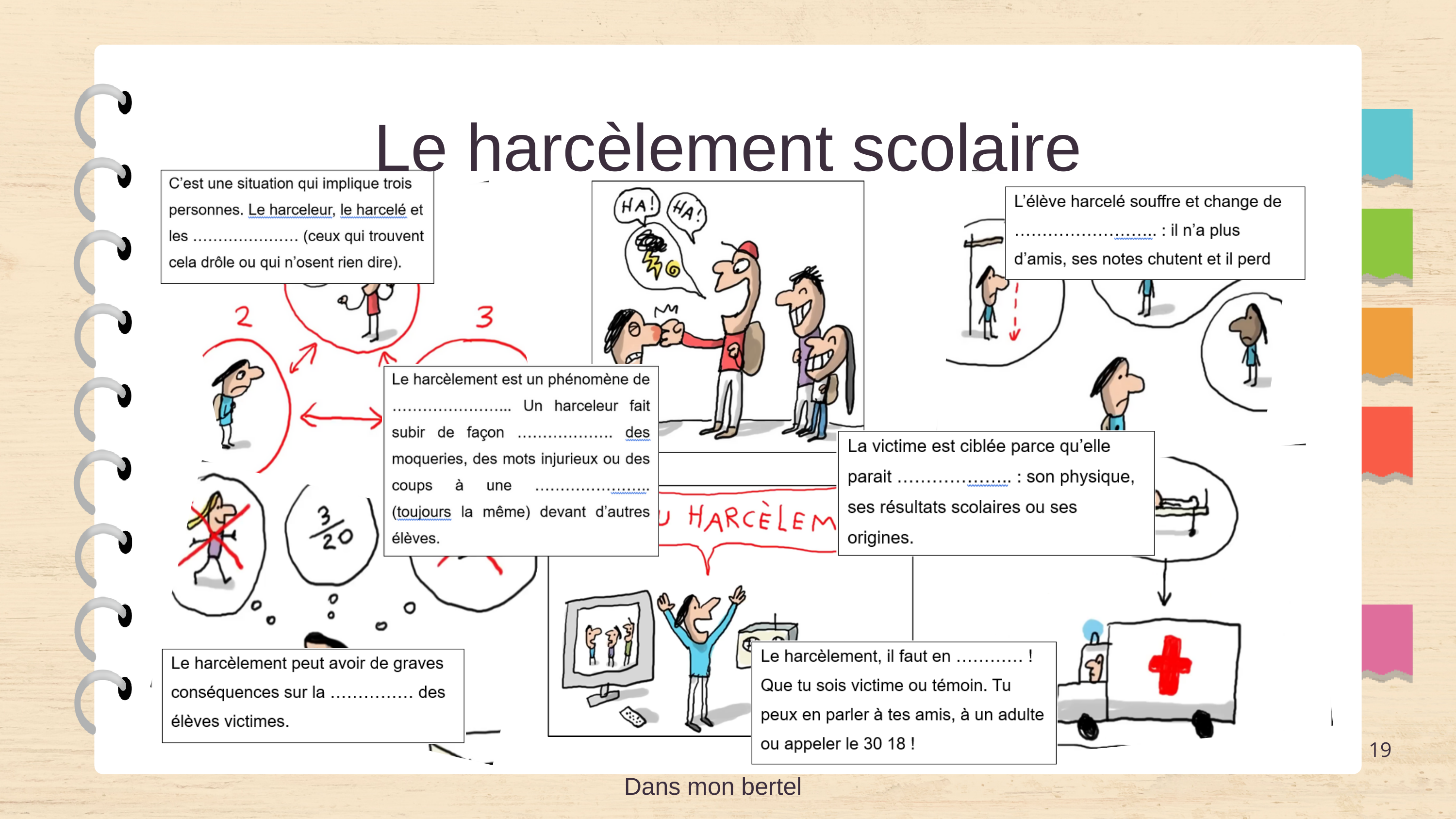

Le harcèlement scolaire

19
Dans mon bertel